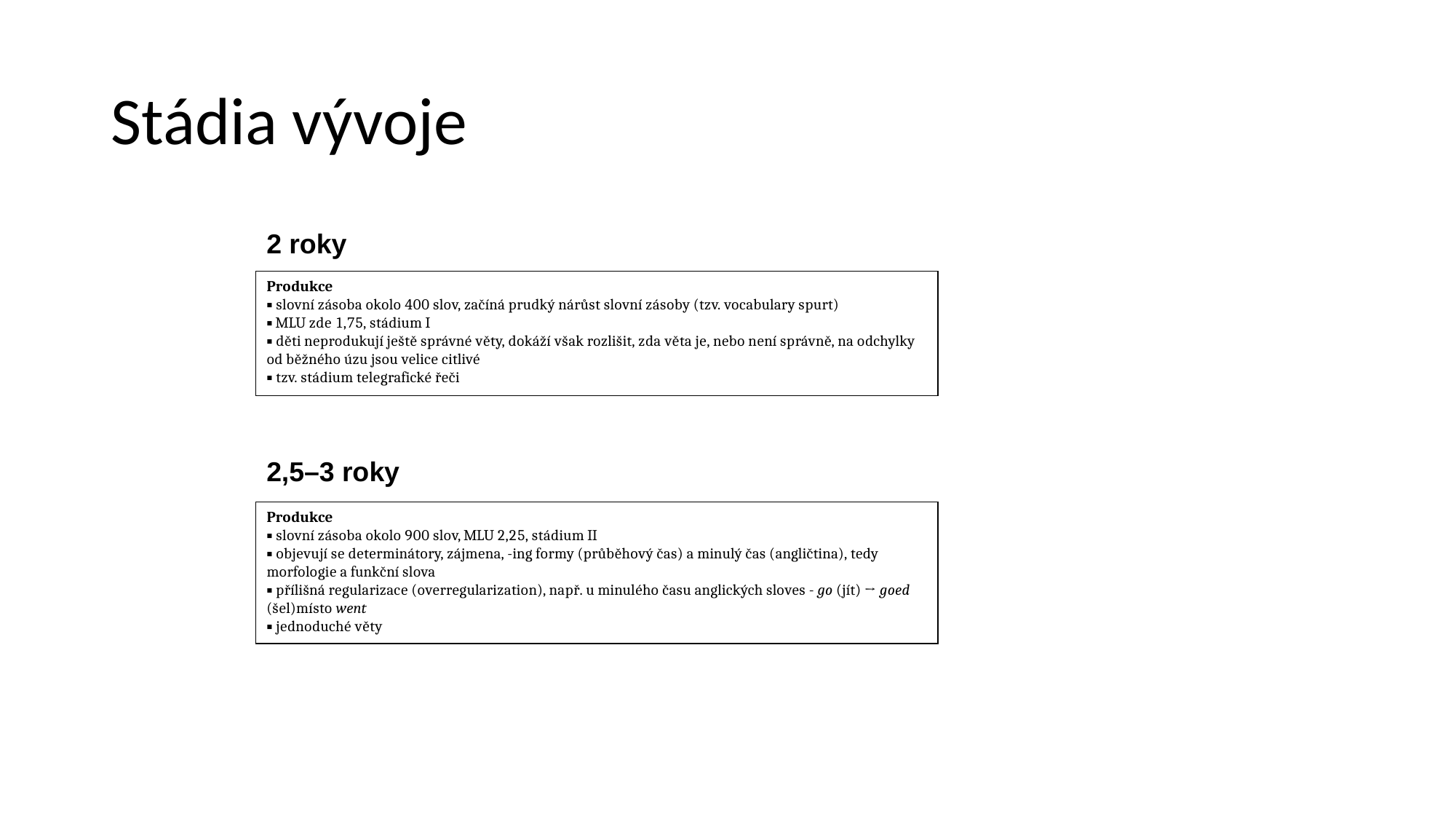

# Stádia vývoje
2 roky
Produkce
▪ slovní zásoba okolo 400 slov, začíná prudký nárůst slovní zásoby (tzv. vocabulary spurt)
▪ MLU zde 1,75, stádium I
▪ děti neprodukují ještě správné věty, dokáží však rozlišit, zda věta je, nebo není správně, na odchylky od běžného úzu jsou velice citlivé
▪ tzv. stádium telegrafické řeči
2,5–3 roky
Produkce
▪ slovní zásoba okolo 900 slov, MLU 2,25, stádium II
▪ objevují se determinátory, zájmena, -ing formy (průběhový čas) a minulý čas (angličtina), tedy morfologie a funkční slova
▪ přílišná regularizace (overregularization), např. u minulého času anglických sloves - go (jít) → goed (šel)místo went
▪ jednoduché věty